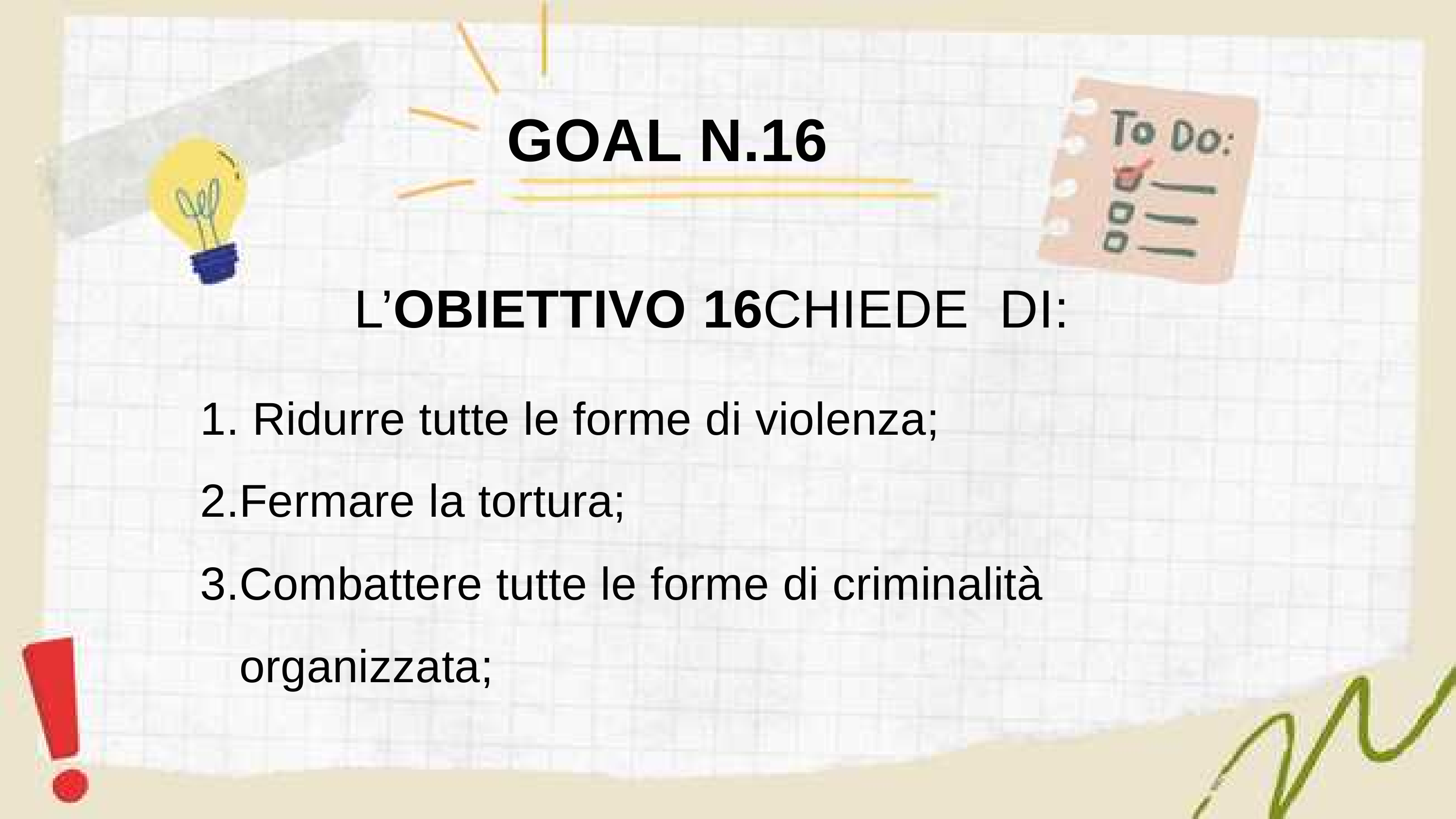

GOAL N.16
L’OBIETTIVO 16CHIEDE DI:
1. Ridurre tutte le forme di violenza;
2.Fermare la tortura;
3.Combattere tutte le forme di criminalità
organizzata;